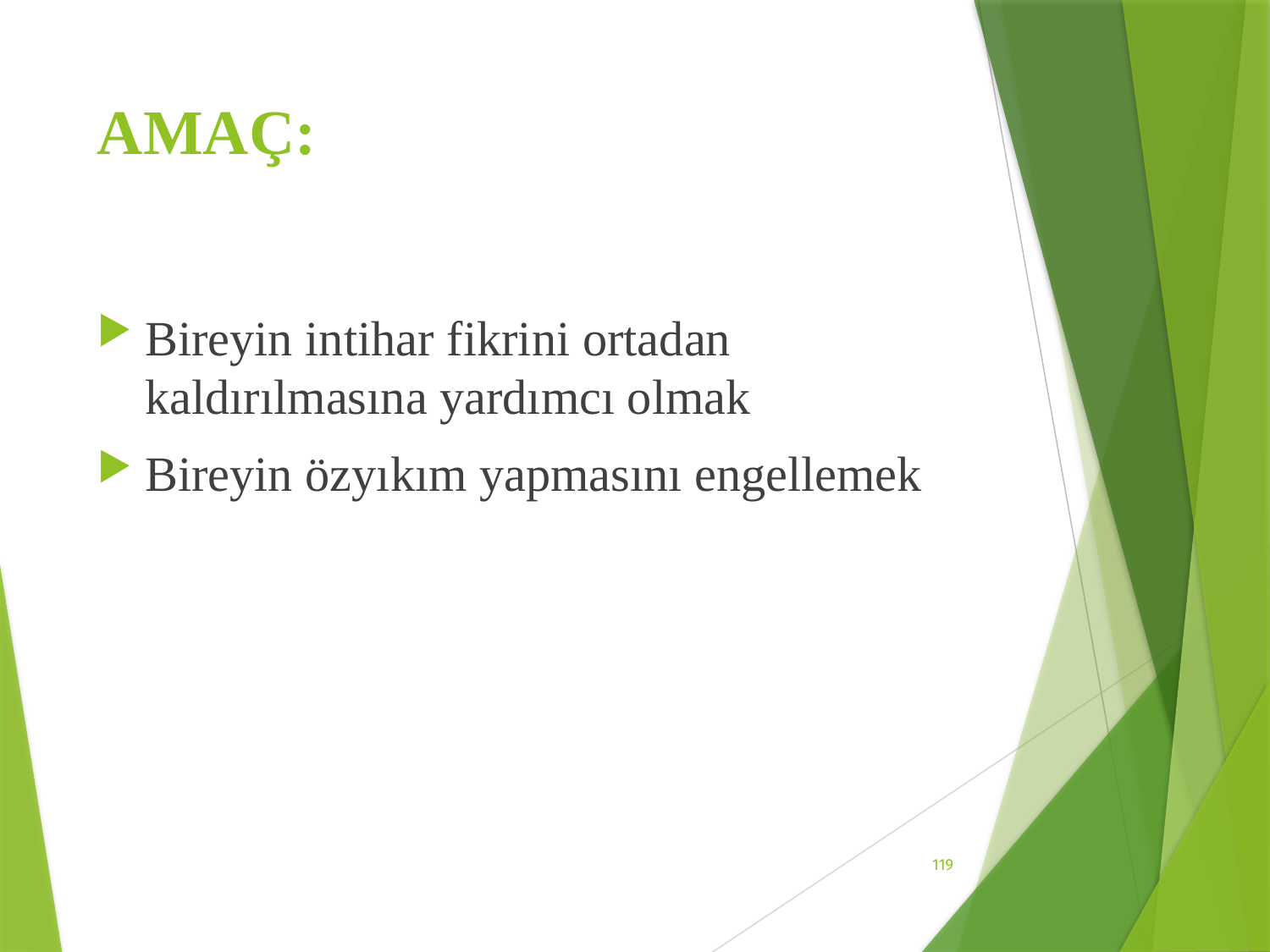

# AMAÇ:
Bireyin intihar fikrini ortadan kaldırılmasına yardımcı olmak
Bireyin özyıkım yapmasını engellemek
119